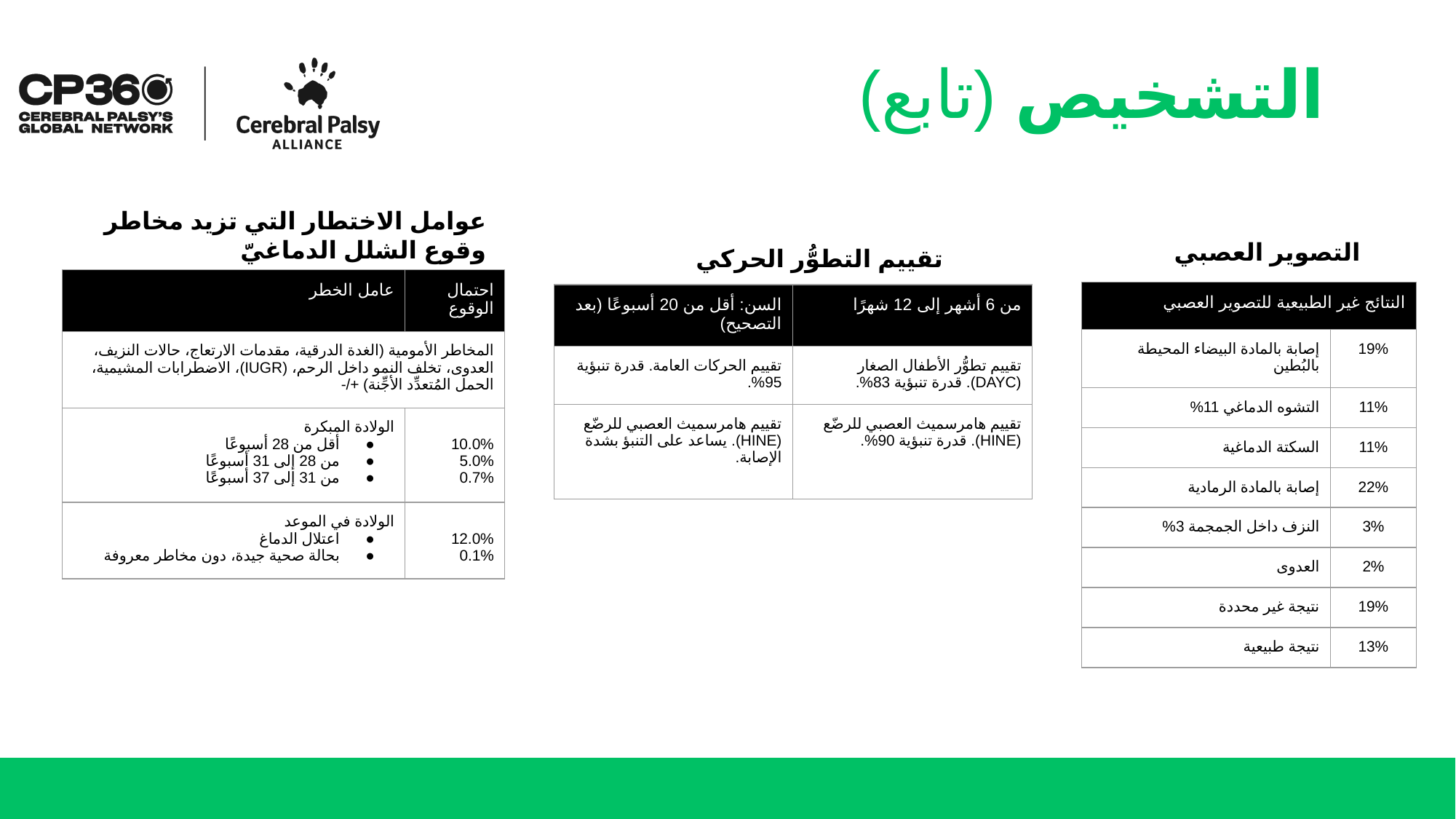

التشخيص (تابع)
عوامل الاختطار التي تزيد مخاطر وقوع الشلل الدماغيّ
التصوير العصبي
تقييم التطوُّر الحركي
| عامل الخطر | احتمال الوقوع |
| --- | --- |
| المخاطر الأمومية (الغدة الدرقية، مقدمات الارتعاج، حالات النزيف، العدوى، تخلف النمو داخل الرحم، (IUGR)، الاضطرابات المشيمية، الحمل المُتعدِّد الأجِّنة) +/- |  |
| الولادة المبكرة أقل من 28 أسبوعًا من 28 إلى 31 أسبوعًا من 31 إلى 37 أسبوعًا | 10.0% 5.0% 0.7% |
| الولادة في الموعد اعتلال الدماغ بحالة صحية جيدة، دون مخاطر معروفة | 12.0% 0.1% |
| النتائج غير الطبيعية للتصوير العصبي |  |
| --- | --- |
| إصابة بالمادة البيضاء المحيطة بالبُطين | 19% |
| التشوه الدماغي 11% | 11% |
| السكتة الدماغية | 11% |
| إصابة بالمادة الرمادية | 22% |
| النزف داخل الجمجمة 3% | 3% |
| العدوى | 2% |
| نتيجة غير محددة | 19% |
| نتيجة طبيعية | 13% |
| السن: أقل من 20 أسبوعًا (بعد التصحيح) | من 6 أشهر إلى 12 شهرًا |
| --- | --- |
| تقييم الحركات العامة. قدرة تنبؤية 95%. | تقييم تطوُّر الأطفال الصغار (DAYC). قدرة تنبؤية 83%. |
| تقييم هامرسميث العصبي للرضّع (HINE). يساعد على التنبؤ بشدة الإصابة. | تقييم هامرسميث العصبي للرضّع (HINE). قدرة تنبؤية 90%. |